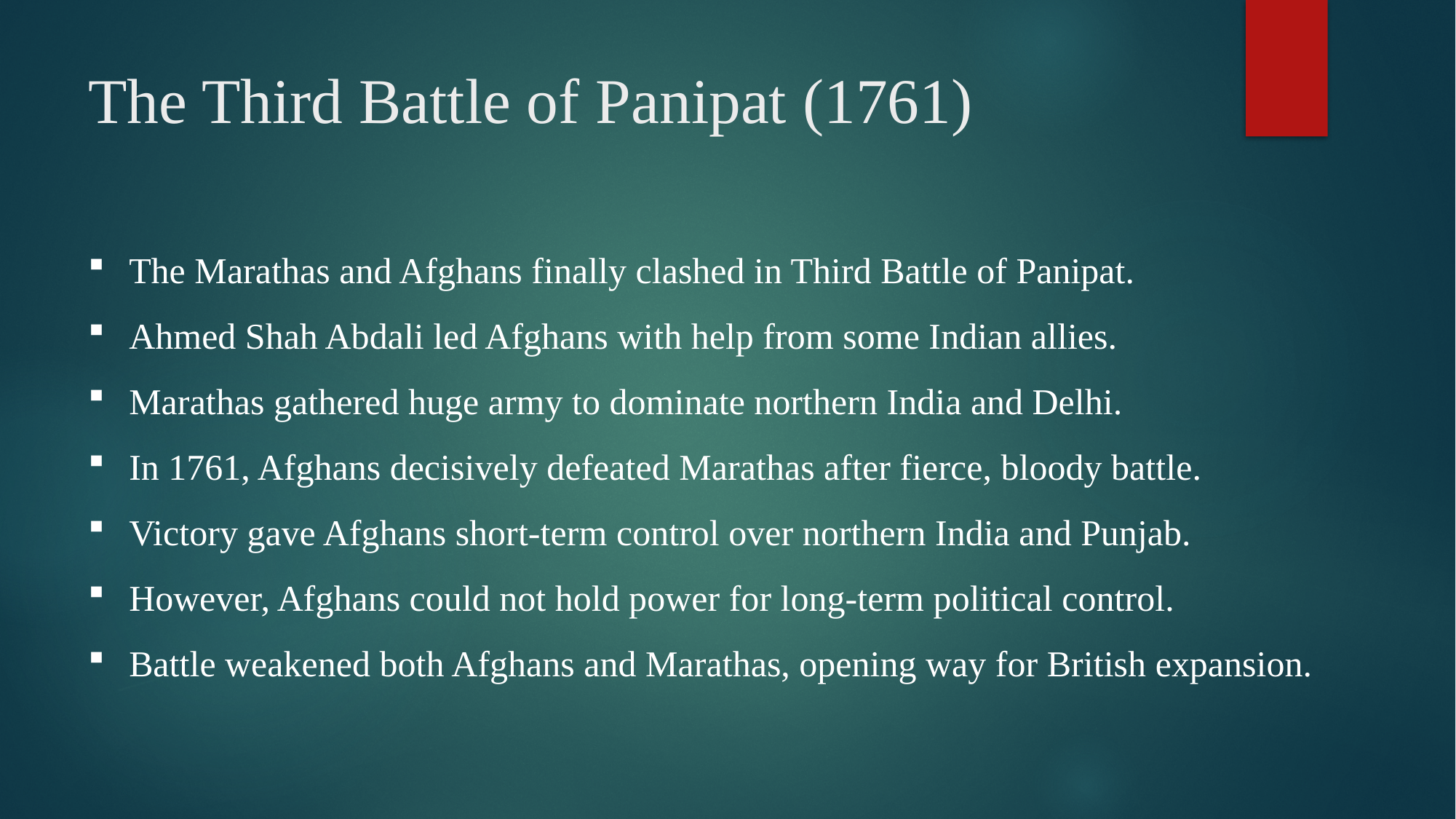

# The Third Battle of Panipat (1761)
The Marathas and Afghans finally clashed in Third Battle of Panipat.
Ahmed Shah Abdali led Afghans with help from some Indian allies.
Marathas gathered huge army to dominate northern India and Delhi.
In 1761, Afghans decisively defeated Marathas after fierce, bloody battle.
Victory gave Afghans short-term control over northern India and Punjab.
However, Afghans could not hold power for long-term political control.
Battle weakened both Afghans and Marathas, opening way for British expansion.